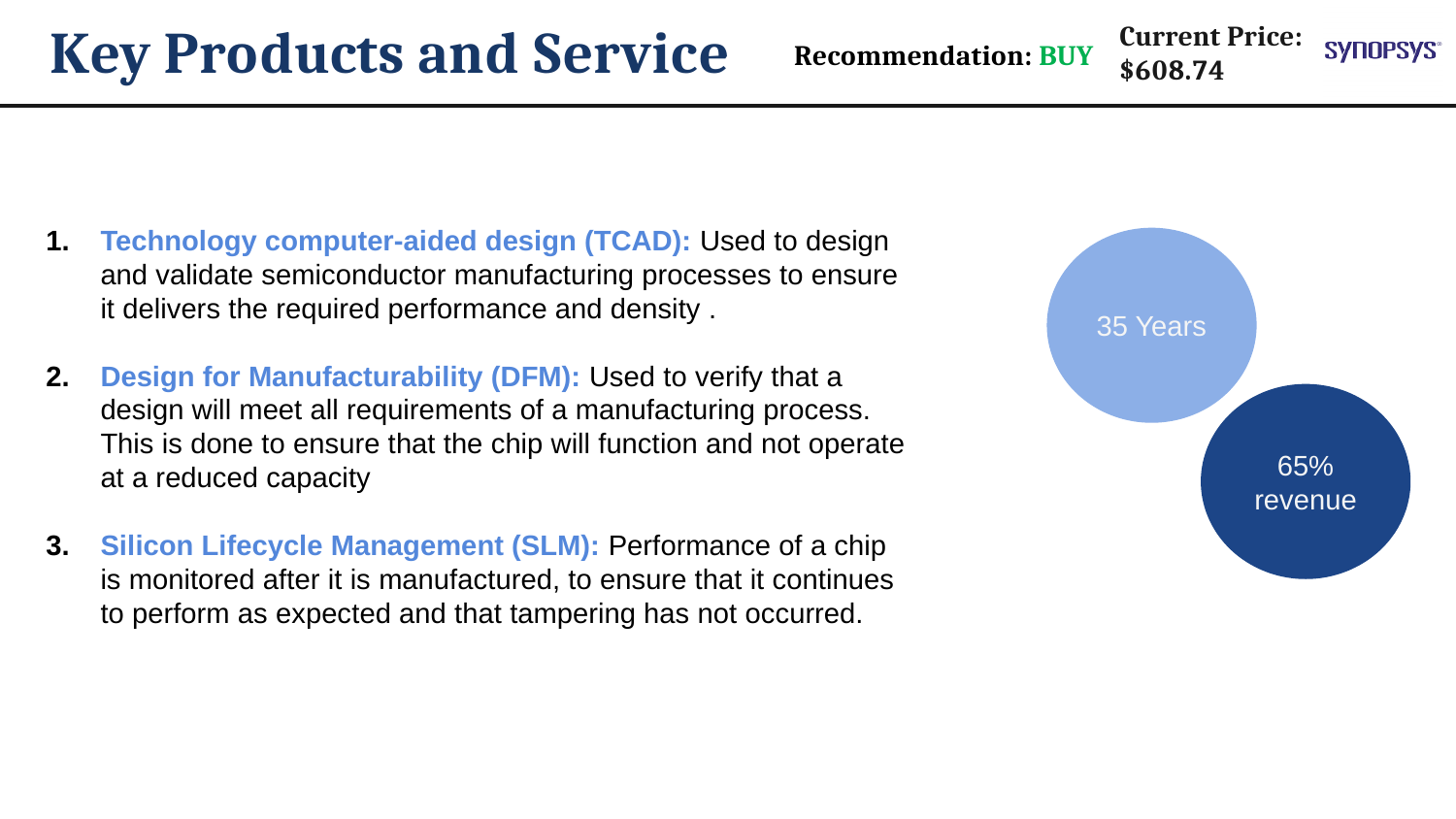

Key Products and Service

Technology computer-aided design (TCAD): Used to design and validate semiconductor manufacturing processes to ensure it delivers the required performance and density .

Design for Manufacturability (DFM): Used to verify that a design will meet all requirements of a manufacturing process. This is done to ensure that the chip will function and not operate at a reduced capacity

Silicon Lifecycle Management (SLM): Performance of a chip is monitored after it is manufactured, to ensure that it continues to perform as expected and that tampering has not occurred.

35 Years
65% revenue